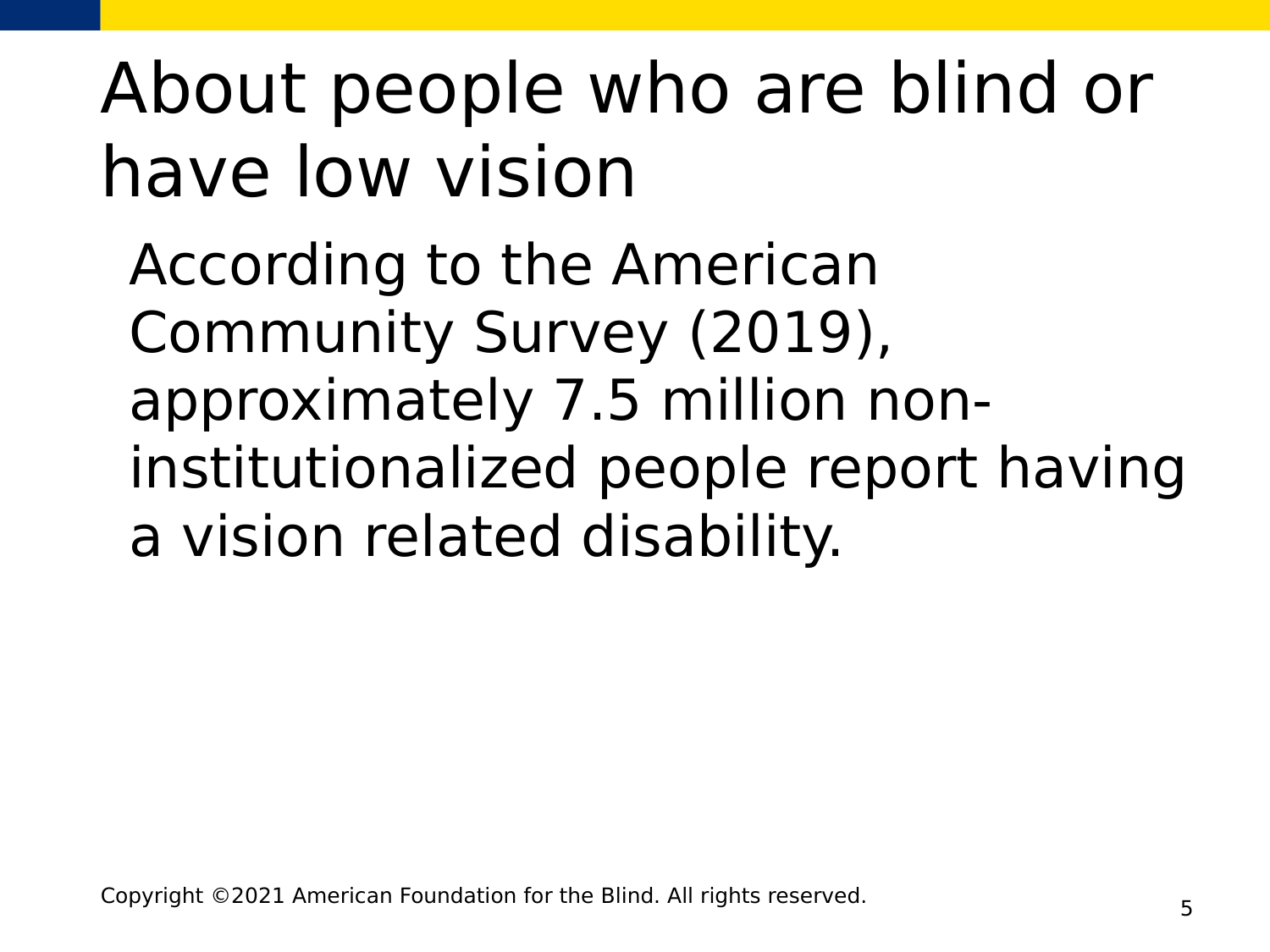

# About people who are blind or have low vision
According to the American Community Survey (2019), approximately 7.5 million non-institutionalized people report having a vision related disability.
Copyright ©2021 American Foundation for the Blind. All rights reserved.

5